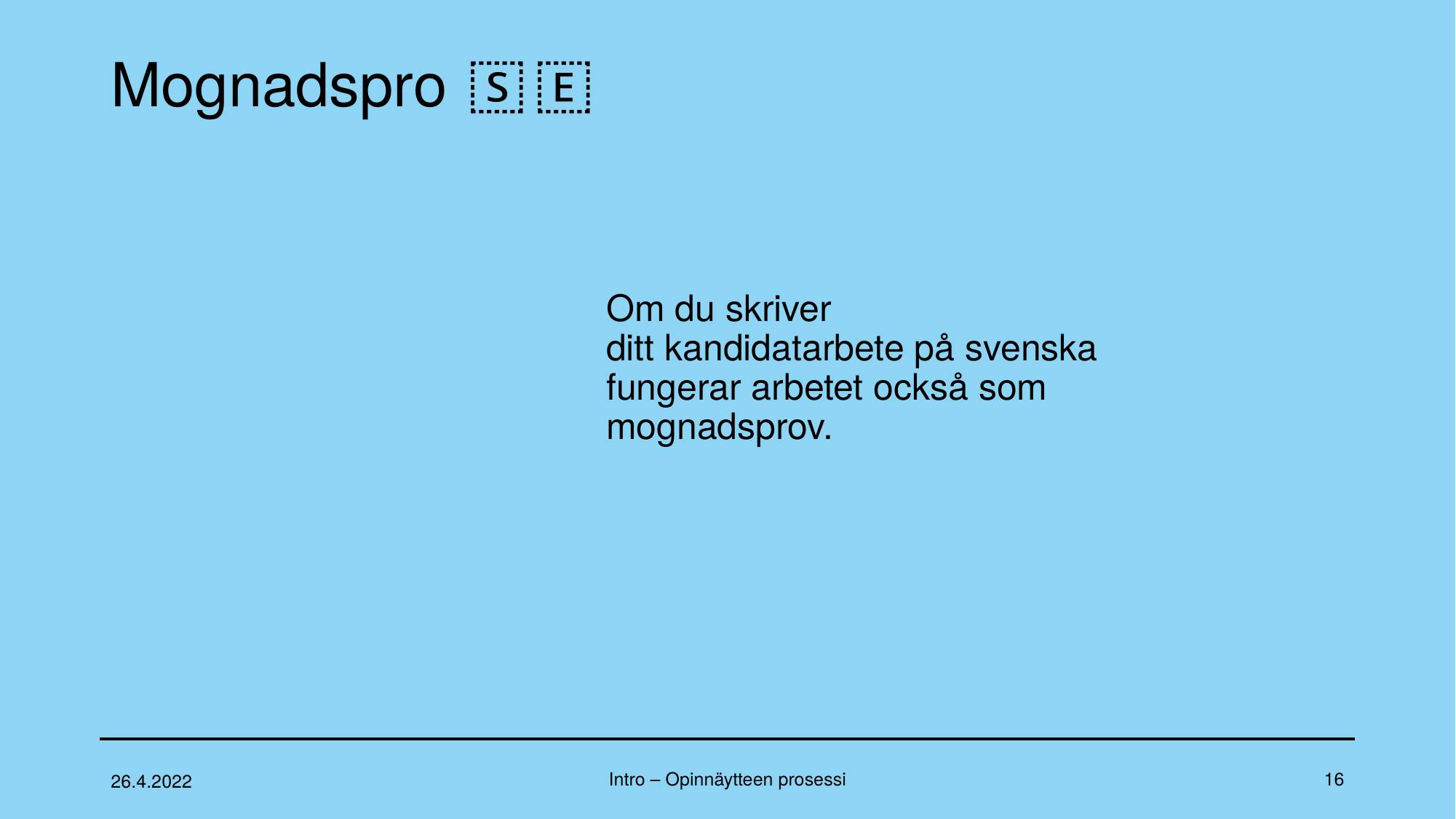

# Mognadspro 🇸🇪

Om du skriver
ditt kandidatarbete på svenska fungerar arbetet också som mognadsprov.
26.4.2022
Intro – Opinnäytteen prosessi
16